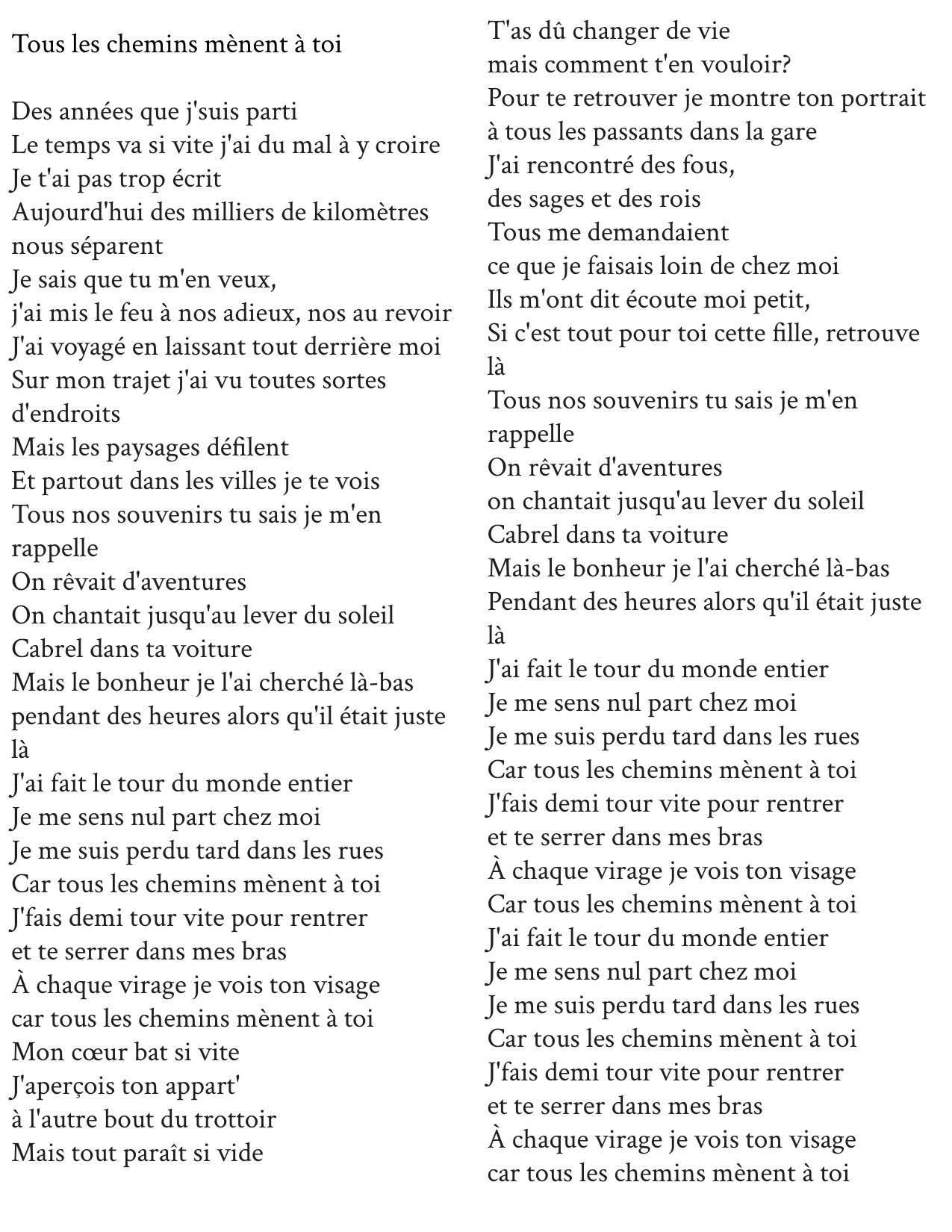

T'as dû changer de vie
mais comment t'en vouloir?
Pour te retrouver je montre ton portrait
à tous les passants dans la gare
J'ai rencontré des fous,
des sages et des rois
Tous me demandaient
ce que je faisais loin de chez moi
Ils m'ont dit écoute moi petit,
Si c'est tout pour toi cette fille, retrouve là
Tous nos souvenirs tu sais je m'en rappelle
On rêvait d'aventures
on chantait jusqu'au lever du soleil
Cabrel dans ta voiture
Mais le bonheur je l'ai cherché là-bas
Pendant des heures alors qu'il était juste là
J'ai fait le tour du monde entier
Je me sens nul part chez moi
Je me suis perdu tard dans les rues
Car tous les chemins mènent à toi
J'fais demi tour vite pour rentrer
et te serrer dans mes bras
À chaque virage je vois ton visage
Car tous les chemins mènent à toi
J'ai fait le tour du monde entier
Je me sens nul part chez moi
Je me suis perdu tard dans les rues
Car tous les chemins mènent à toi
J'fais demi tour vite pour rentrer
et te serrer dans mes bras
À chaque virage je vois ton visage
car tous les chemins mènent à toi
Tous les chemins mènent à toi

Des années que j'suis parti
Le temps va si vite j'ai du mal à y croire
Je t'ai pas trop écrit
Aujourd'hui des milliers de kilomètres nous séparent
Je sais que tu m'en veux,
j'ai mis le feu à nos adieux, nos au revoir
J'ai voyagé en laissant tout derrière moi
Sur mon trajet j'ai vu toutes sortes d'endroits
Mais les paysages défilent
Et partout dans les villes je te vois
Tous nos souvenirs tu sais je m'en rappelle
On rêvait d'aventures
On chantait jusqu'au lever du soleil
Cabrel dans ta voiture
Mais le bonheur je l'ai cherché là-bas
pendant des heures alors qu'il était juste là
J'ai fait le tour du monde entier
Je me sens nul part chez moi
Je me suis perdu tard dans les rues
Car tous les chemins mènent à toi
J'fais demi tour vite pour rentrer
et te serrer dans mes bras
À chaque virage je vois ton visage
car tous les chemins mènent à toi
Mon cœur bat si vite
J'aperçois ton appart'
à l'autre bout du trottoir
Mais tout paraît si vide